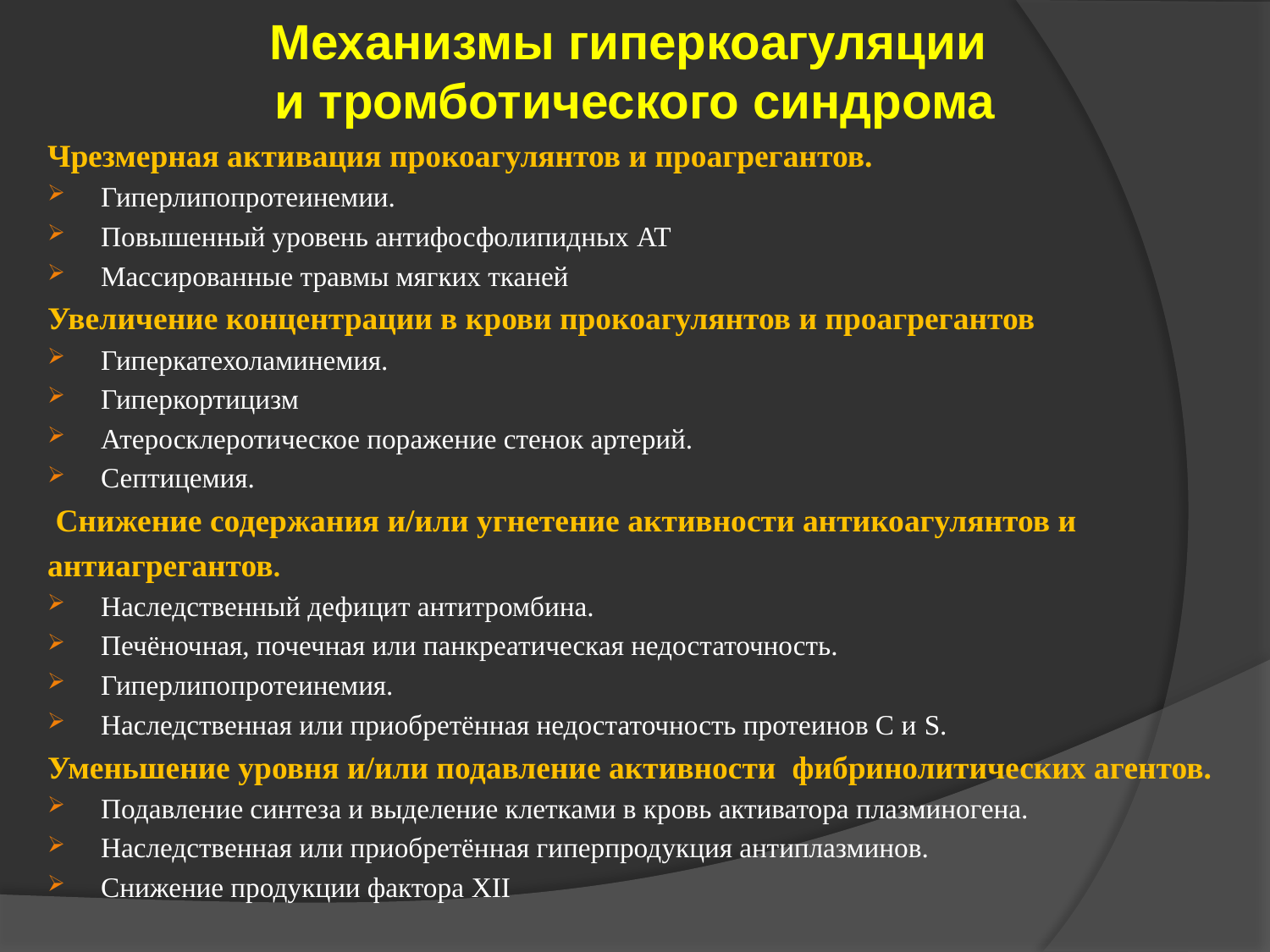

# Механизмы гиперкоагуляции и тромботического синдрома
Чрезмерная активация прокоагулянтов и проагрегантов.
Гиперлипопротеинемии.
Повышенный уровень антифосфолипидных AT
Массированные травмы мягких тканей
Увеличение концентрации в крови прокоагулянтов и проагрегантов
Гиперкатехоламинемия.
Гиперкортицизм
Атеросклеротическое поражение стенок артерий.
Септицемия.
 Снижение содержания и/или угнетение активности антикоагулянтов и
антиагрегантов.
Наследственный дефицит антитромбина.
Печёночная, почечная или панкреатическая недостаточность.
Гиперлипопротеинемия.
Наследственная или приобретённая недостаточность протеинов С и S.
Уменьшение уровня и/или подавление активности  фибринолитических агентов.
Подавление синтеза и выделение клетками в кровь активатора плазминогена.
Наследственная или приобретённая гиперпродукция антиплазминов.
Снижение продукции фактора XII